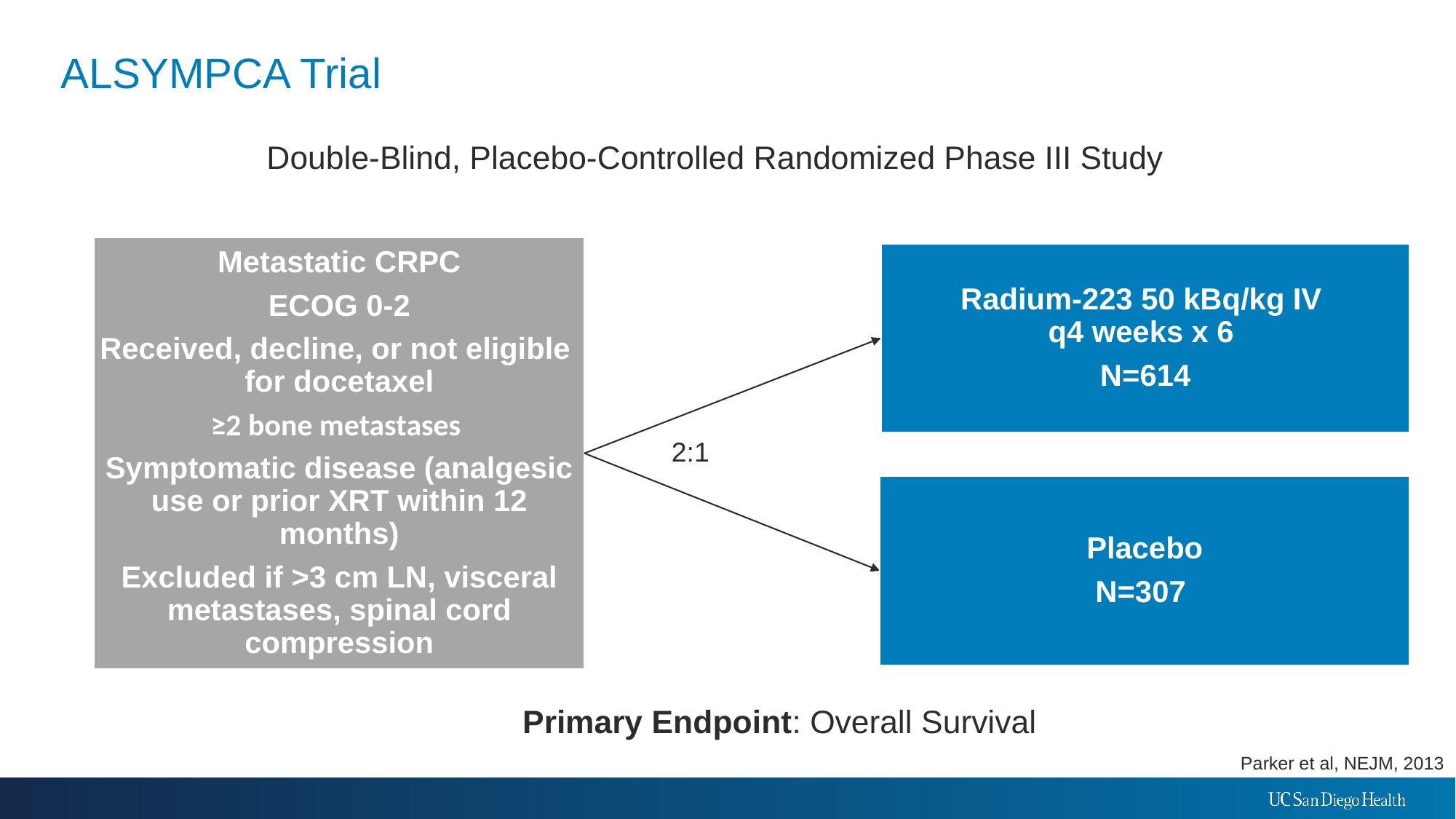

# ALSYMPCA Trial
Double-Blind, Placebo-Controlled Randomized Phase III Study
Metastatic CRPC
ECOG 0-2
Received, decline, or not eligible
for docetaxel
≥2 bone metastases
Symptomatic disease (analgesic use or prior XRT within 12 months)
Excluded if >3 cm LN, visceral metastases, spinal cord compression

Radium-223 50 kBq/kg IV
q4 weeks x 6
N=614

Placebo
N=307
2:1
Primary Endpoint: Overall Survival
Parker et al, NEJM, 2013